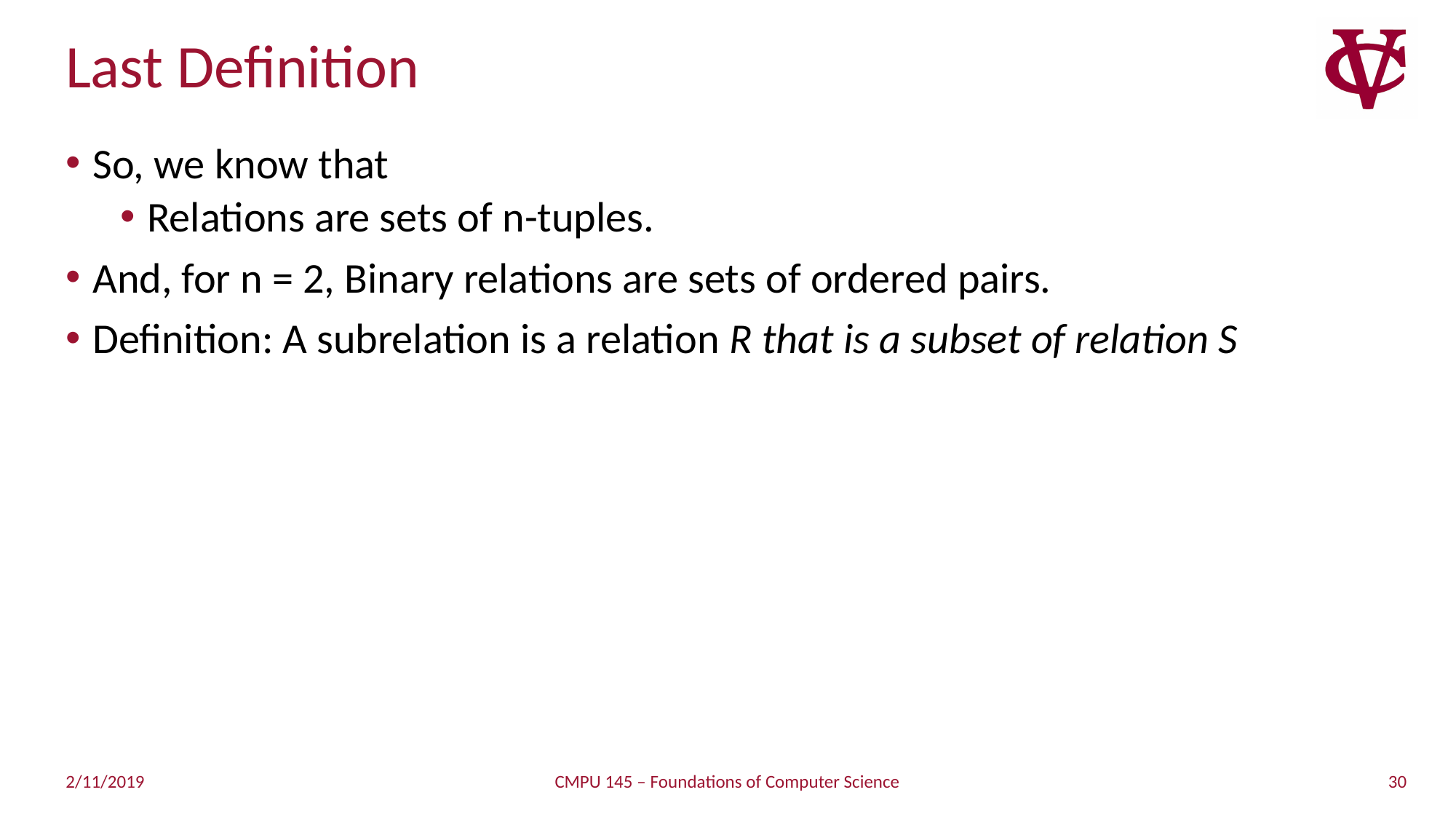

# Last Definition
So, we know that
Relations are sets of n-tuples.
And, for n = 2, Binary relations are sets of ordered pairs.
Definition: A subrelation is a relation R that is a subset of relation S
30
2/11/2019
CMPU 145 – Foundations of Computer Science